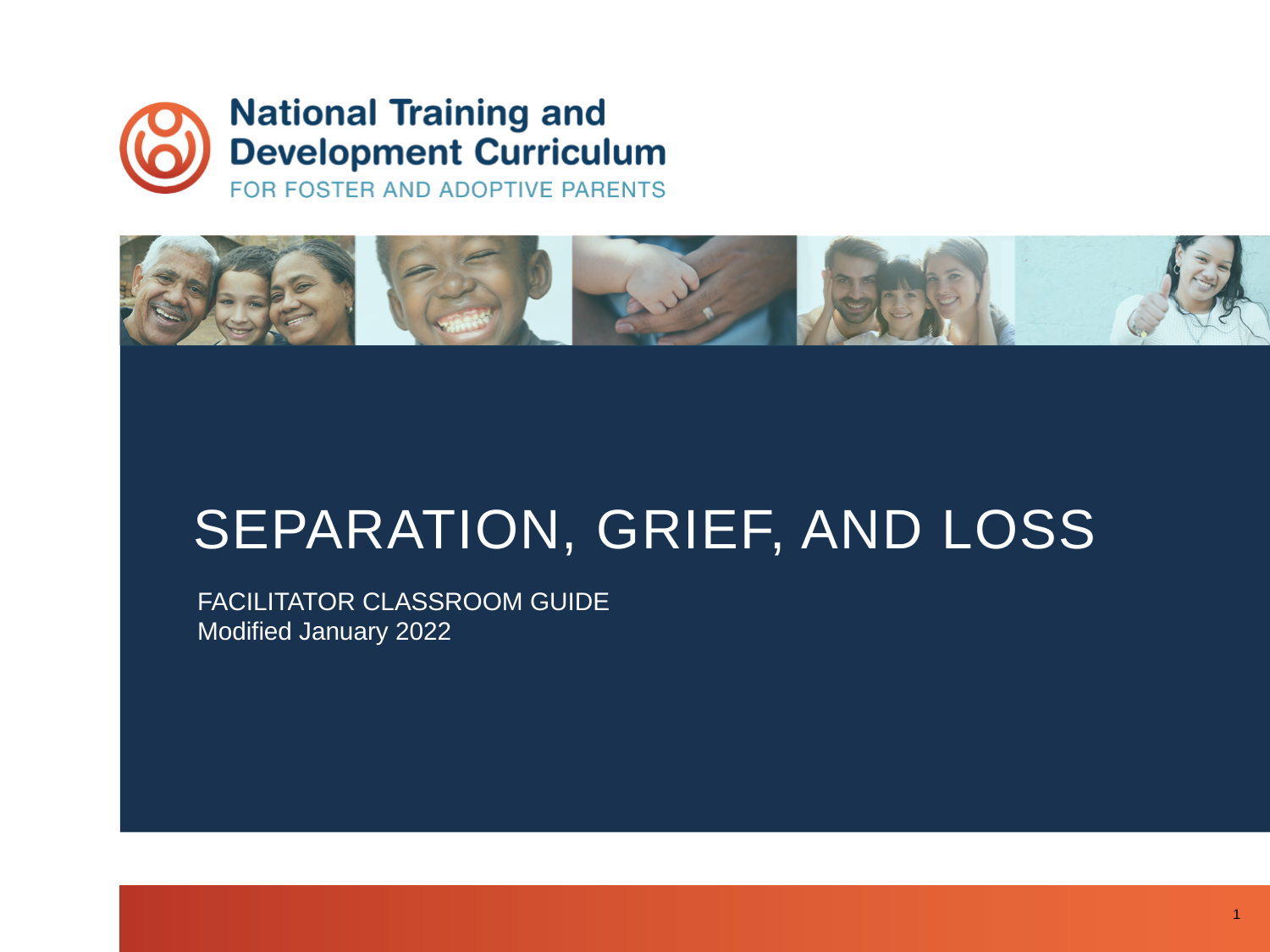

SEPARATION, GRIEF, AND LOSS
FACILITATOR CLASSROOM GUIDE
Modified January 2022
1